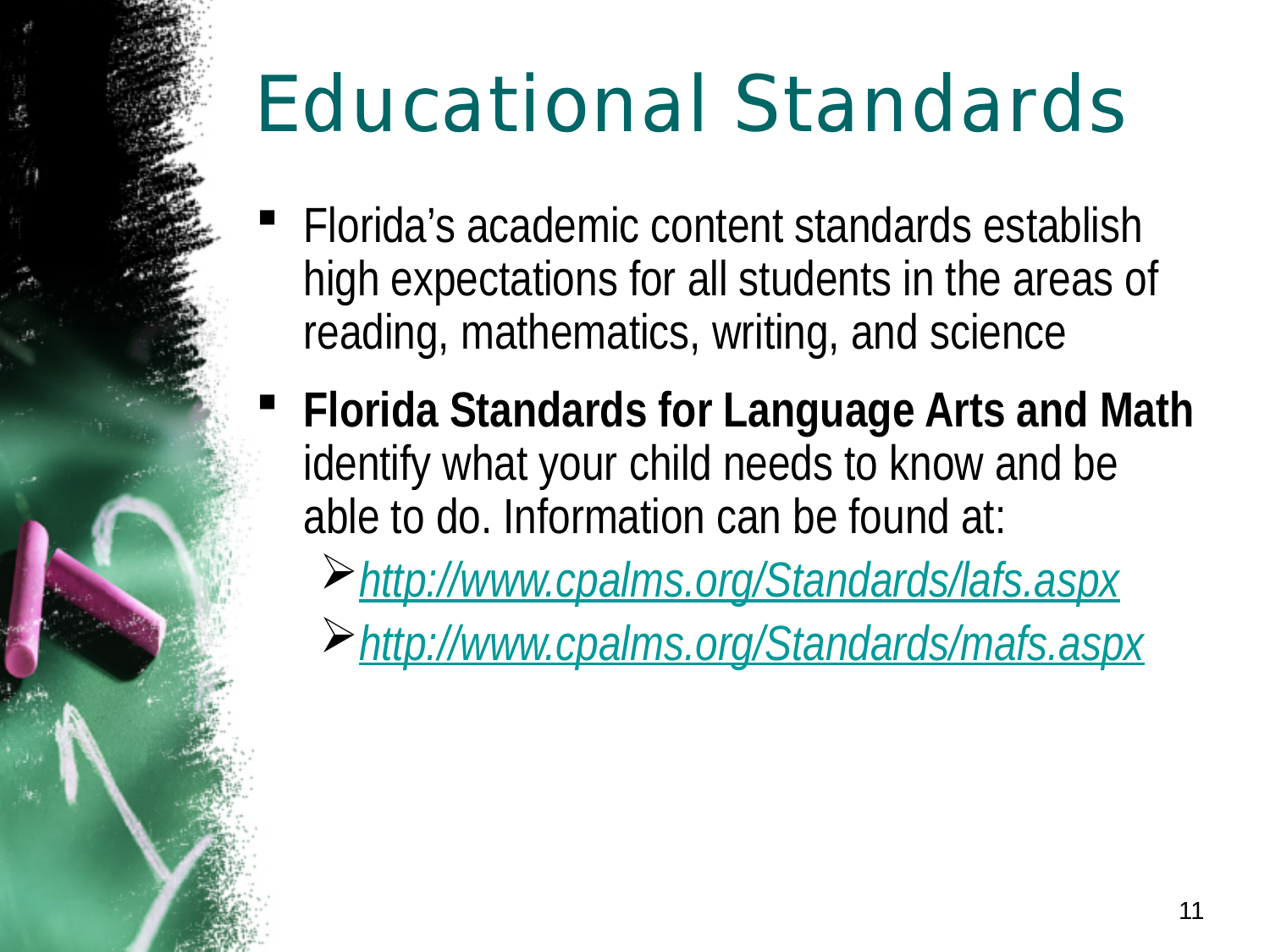

# Educational Standards
Florida’s academic content standards establish high expectations for all students in the areas of reading, mathematics, writing, and science
Florida Standards for Language Arts and Math identify what your child needs to know and be able to do. Information can be found at:
http://www.cpalms.org/Standards/lafs.aspx
http://www.cpalms.org/Standards/mafs.aspx

11